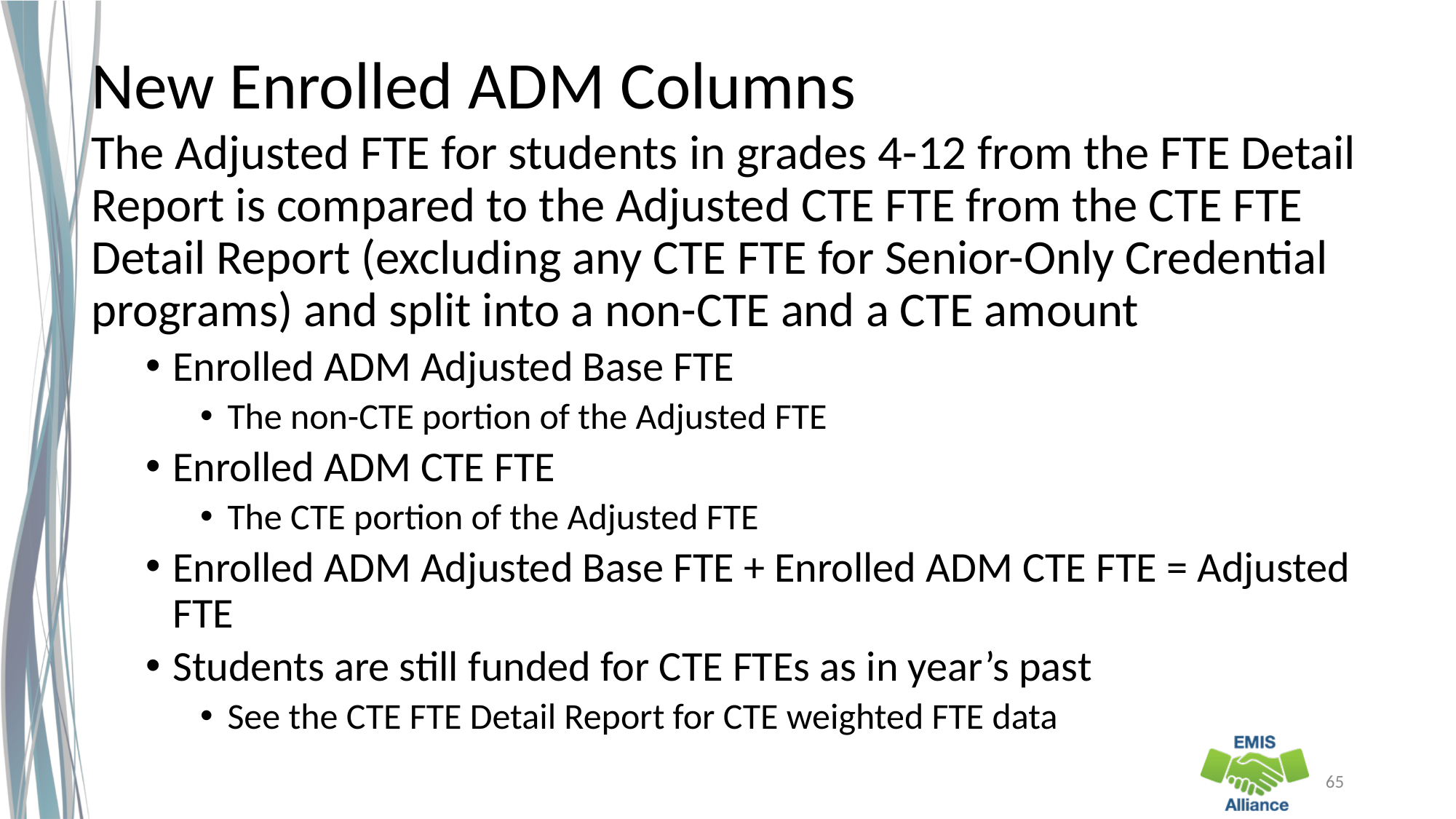

# New Enrolled ADM Columns
The Adjusted FTE for students in grades 4-12 from the FTE Detail Report is compared to the Adjusted CTE FTE from the CTE FTE Detail Report (excluding any CTE FTE for Senior-Only Credential programs) and split into a non-CTE and a CTE amount
Enrolled ADM Adjusted Base FTE
The non-CTE portion of the Adjusted FTE
Enrolled ADM CTE FTE
The CTE portion of the Adjusted FTE
Enrolled ADM Adjusted Base FTE + Enrolled ADM CTE FTE = Adjusted FTE
Students are still funded for CTE FTEs as in year’s past
See the CTE FTE Detail Report for CTE weighted FTE data

65